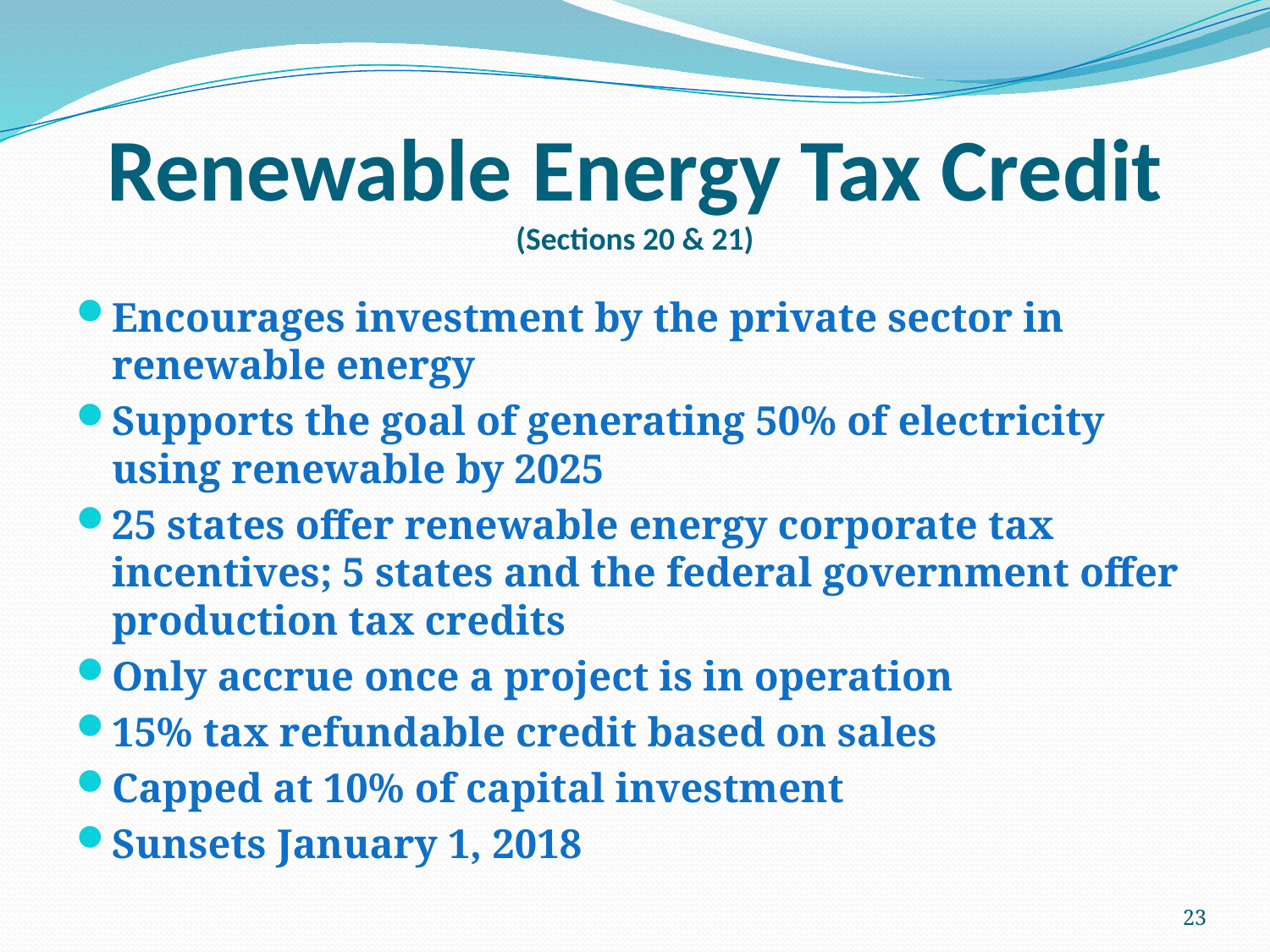

# Renewable Energy Tax Credit (Sections 20 & 21)
Encourages investment by the private sector in renewable energy
Supports the goal of generating 50% of electricity using renewable by 2025
25 states offer renewable energy corporate tax incentives; 5 states and the federal government offer production tax credits
Only accrue once a project is in operation
15% tax refundable credit based on sales
Capped at 10% of capital investment
Sunsets January 1, 2018
23